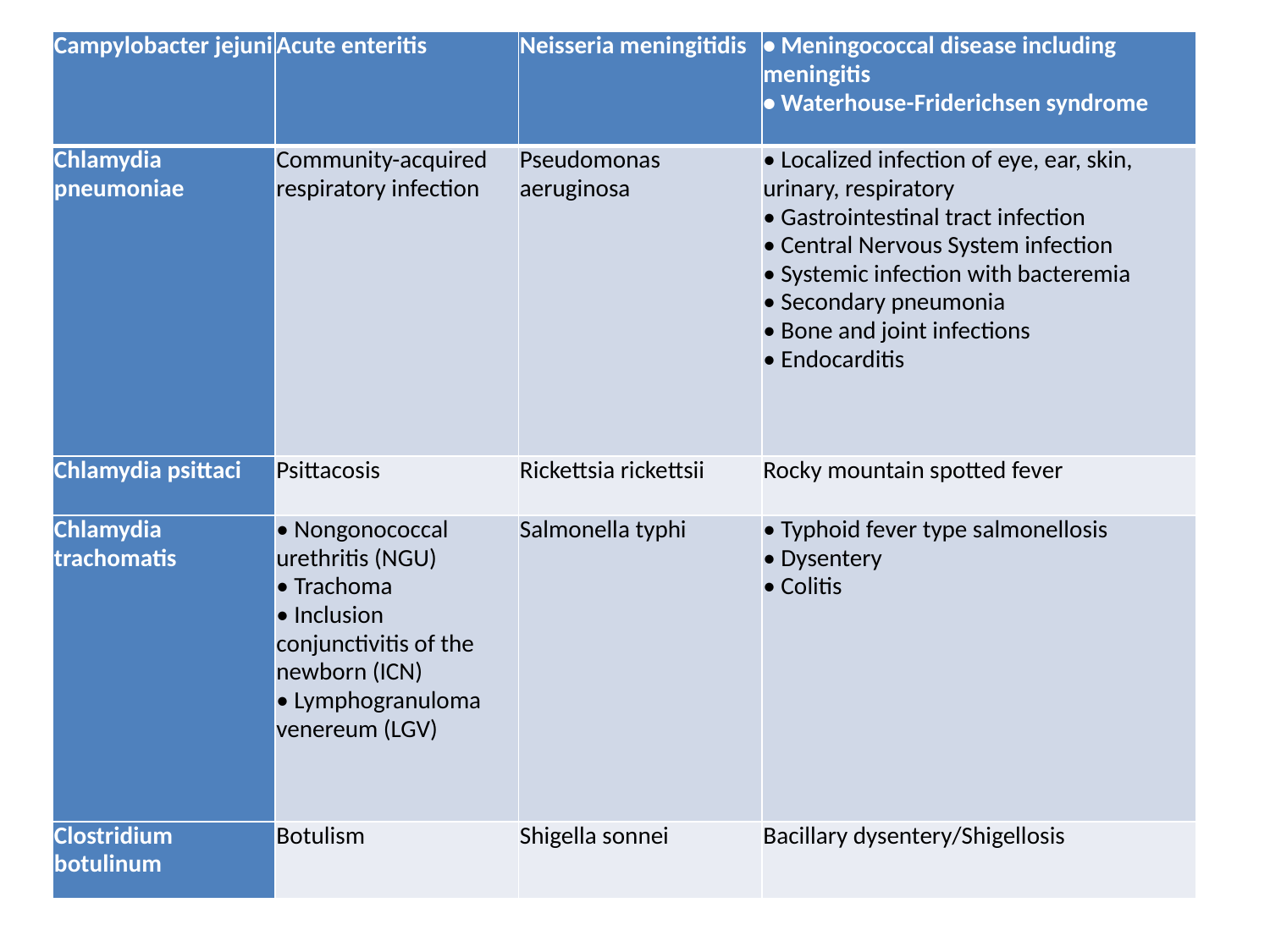

| Campylobacter jejuni | Acute enteritis | Neisseria meningitidis | • Meningococcal disease including meningitis • Waterhouse-Friderichsen syndrome |
| --- | --- | --- | --- |
| Chlamydia pneumoniae | Community-acquired respiratory infection | Pseudomonas aeruginosa | • Localized infection of eye, ear, skin, urinary, respiratory • Gastrointestinal tract infection • Central Nervous System infection • Systemic infection with bacteremia • Secondary pneumonia • Bone and joint infections • Endocarditis |
| Chlamydia psittaci | Psittacosis | Rickettsia rickettsii | Rocky mountain spotted fever |
| Chlamydia trachomatis | • Nongonococcal urethritis (NGU) • Trachoma • Inclusion conjunctivitis of the newborn (ICN) • Lymphogranuloma venereum (LGV) | Salmonella typhi | • Typhoid fever type salmonellosis • Dysentery • Colitis |
| Clostridium botulinum | Botulism | Shigella sonnei | Bacillary dysentery/Shigellosis |
#